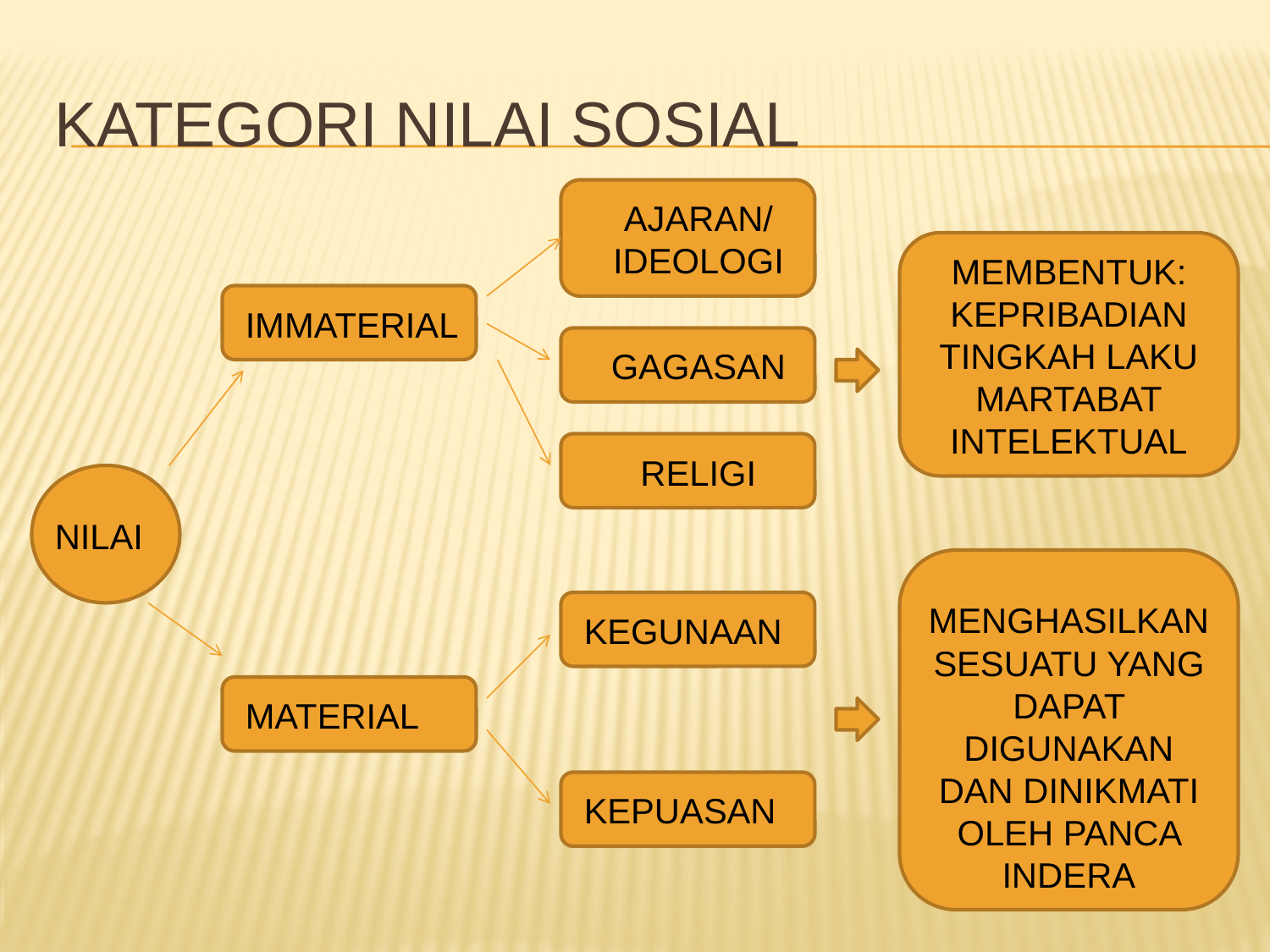

# Kategori nilai sosial

AJARAN/ IDEOLOGI

MEMBENTUK:
KEPRIBADIAN
TINGKAH LAKU
MARTABAT
INTELEKTUAL

IMMATERIAL

GAGASAN

RELIGI

NILAI

MENGHASILKAN SESUATU YANG DAPAT DIGUNAKAN DAN DINIKMATI OLEH PANCA INDERA
KEGUNAAN

MATERIAL

KEPUASAN